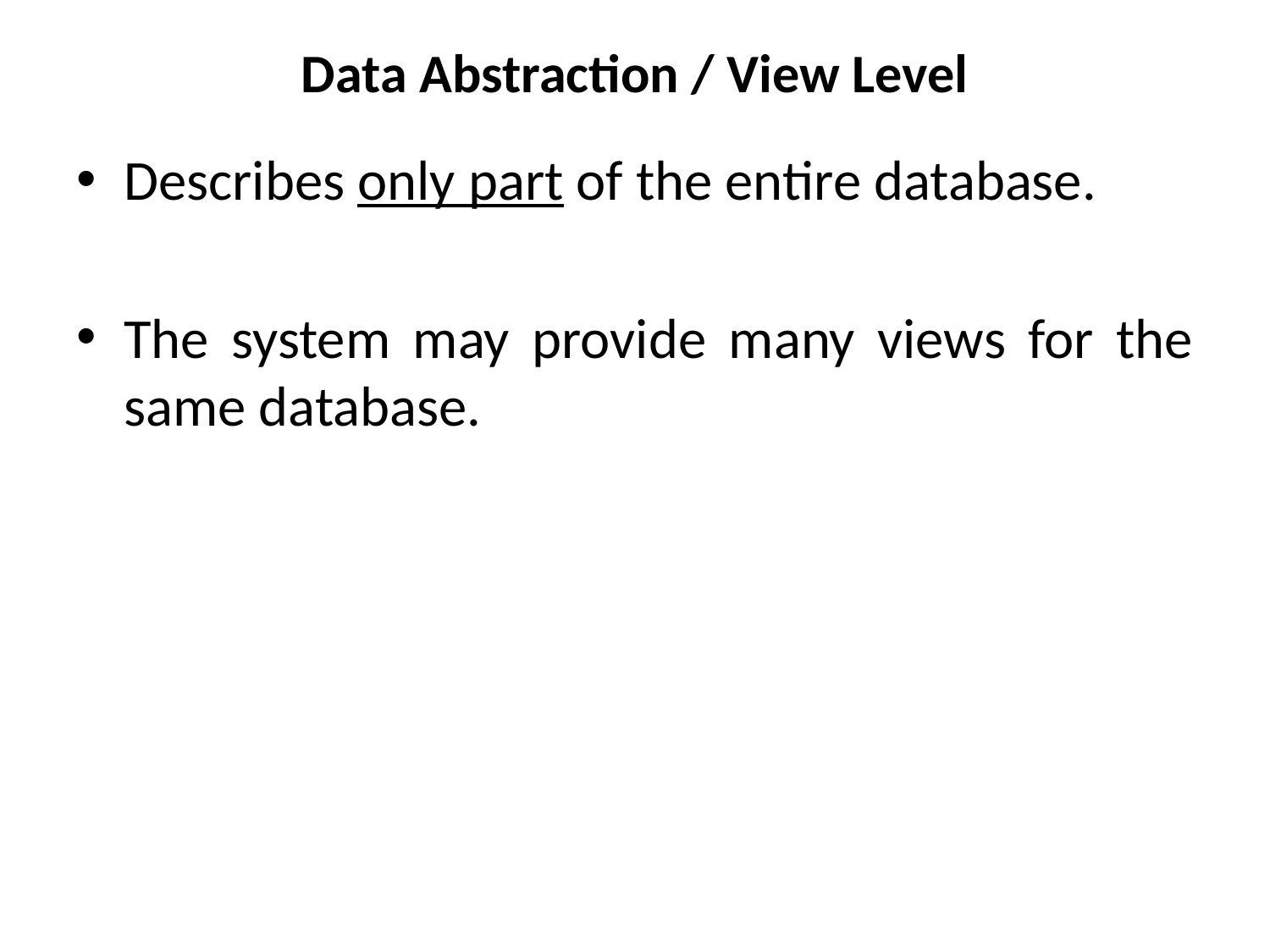

# Data Abstraction / View Level
Describes only part of the entire database.

The system may provide many views for the same database.